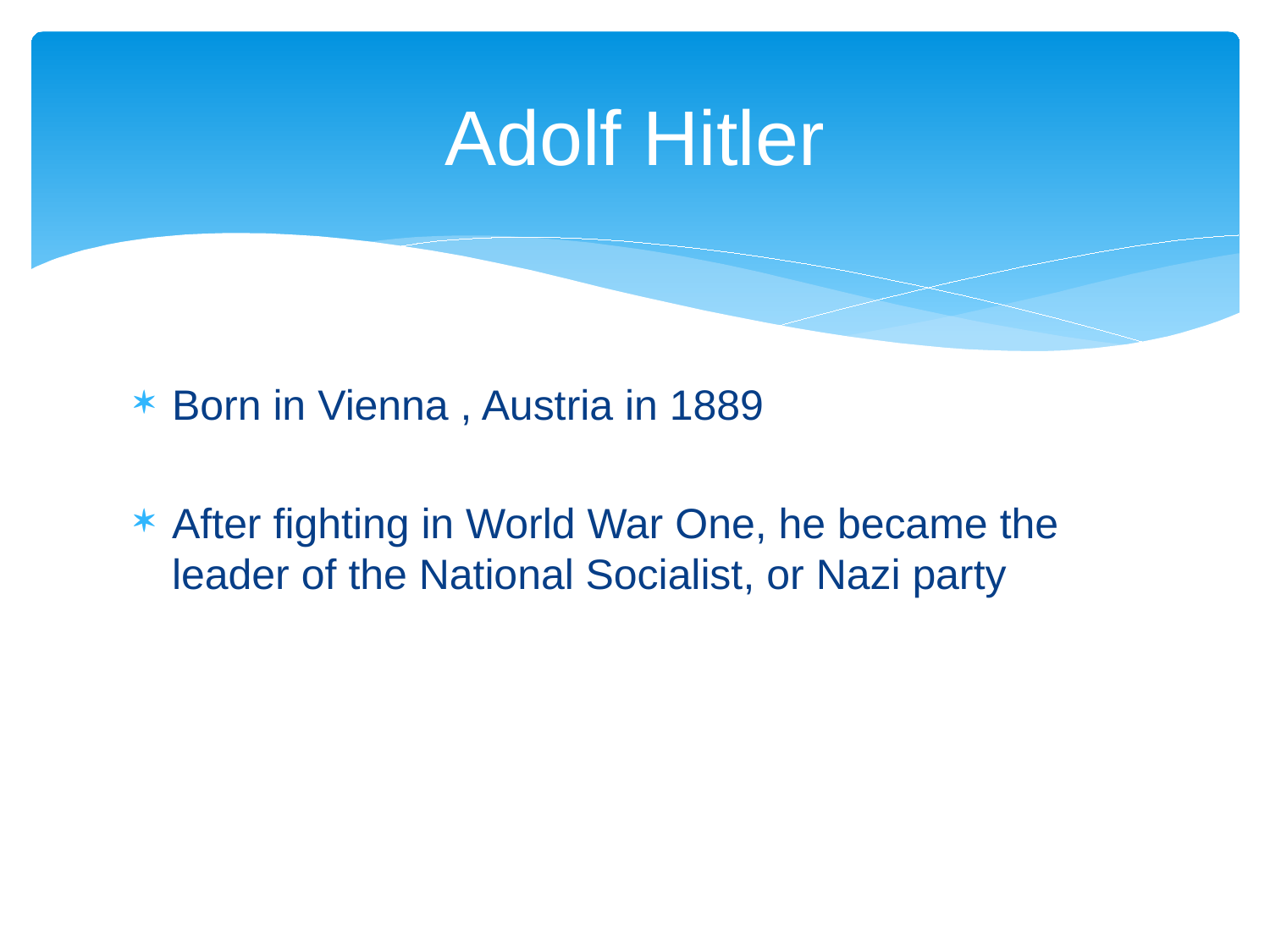

# Adolf Hitler
Born in Vienna , Austria in 1889

After fighting in World War One, he became the leader of the National Socialist, or Nazi party